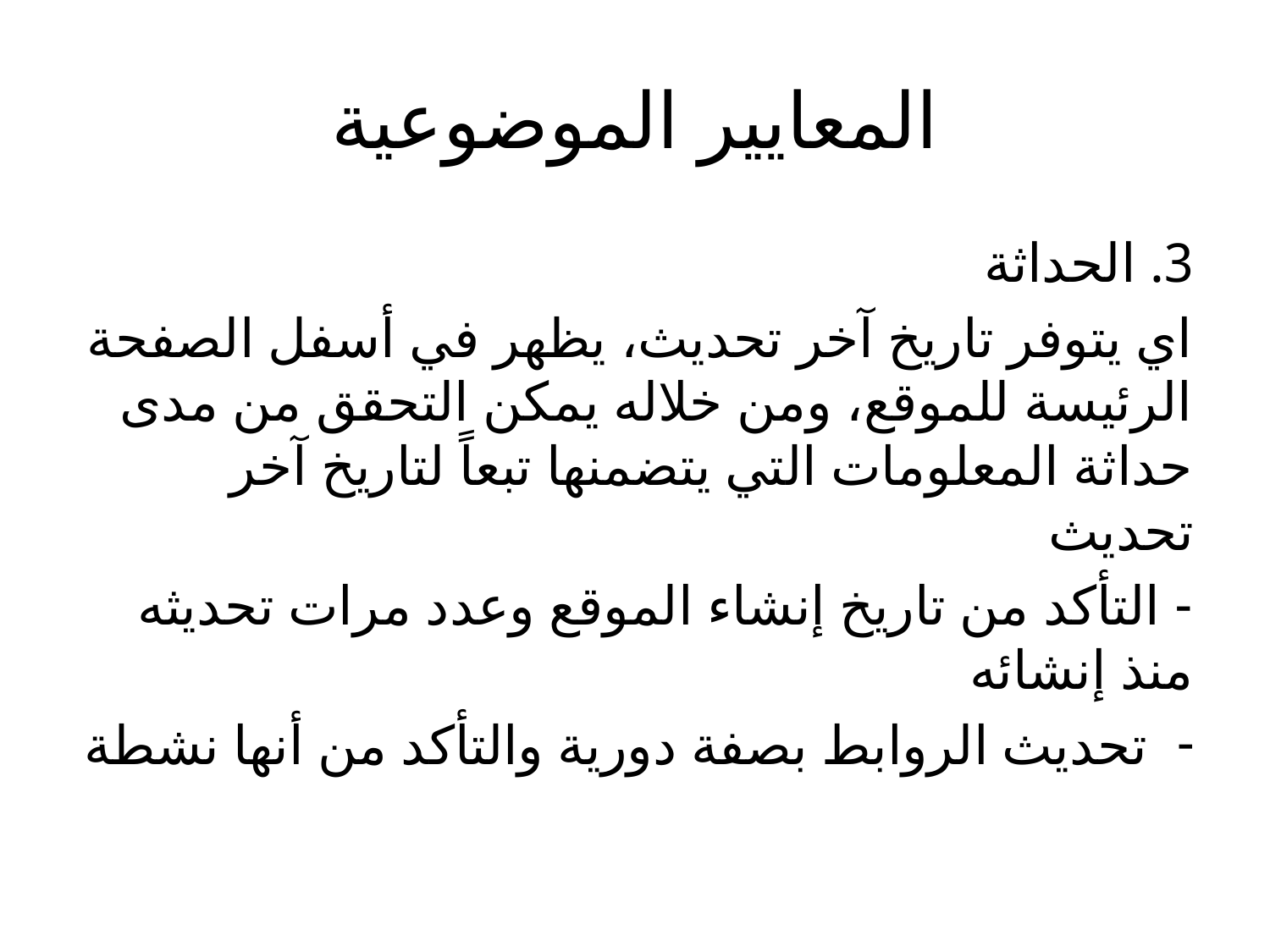

# المعايير الموضوعية
3. الحداثة
اي يتوفر تاريخ آخر تحديث، يظهر في أسفل الصفحة الرئيسة للموقع، ومن خلاله يمكن التحقق من مدى حداثة المعلومات التي يتضمنها تبعاً لتاريخ آخر تحديث
- التأكد من تاريخ إنشاء الموقع وعدد مرات تحديثه منذ إنشائه
تحديث الروابط بصفة دورية والتأكد من أنها نشطة